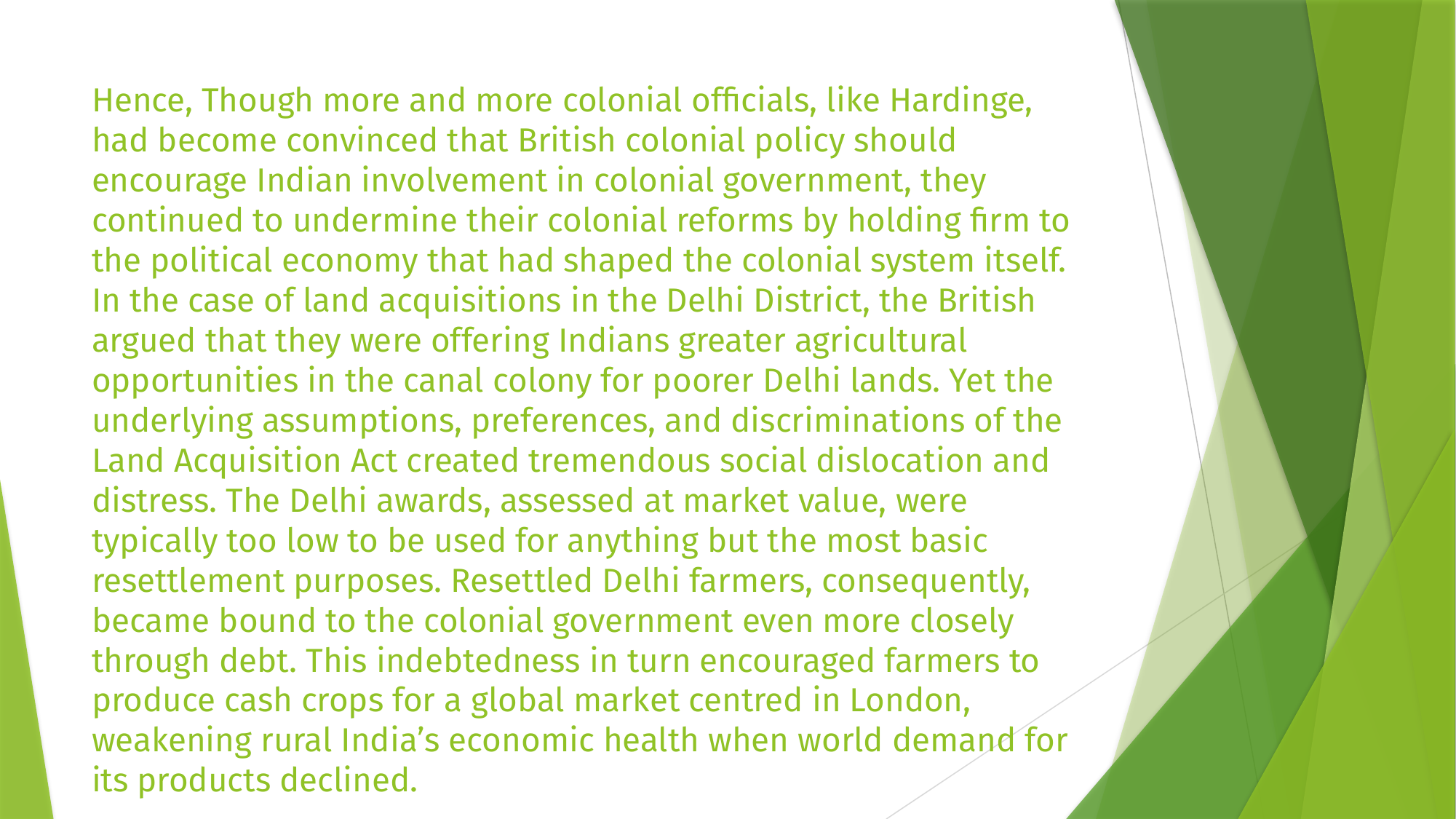

# Hence, Though more and more colonial officials, like Hardinge, had become convinced that British colonial policy should encourage Indian involvement in colonial government, they continued to undermine their colonial reforms by holding firm to the political economy that had shaped the colonial system itself. In the case of land acquisitions in the Delhi District, the British argued that they were offering Indians greater agricultural opportunities in the canal colony for poorer Delhi lands. Yet the underlying assumptions, preferences, and discriminations of the Land Acquisition Act created tremendous social dislocation and distress. The Delhi awards, assessed at market value, were typically too low to be used for anything but the most basic resettlement purposes. Resettled Delhi farmers, consequently, became bound to the colonial government even more closely through debt. This indebtedness in turn encouraged farmers to produce cash crops for a global market centred in London, weakening rural India’s economic health when world demand for its products declined.